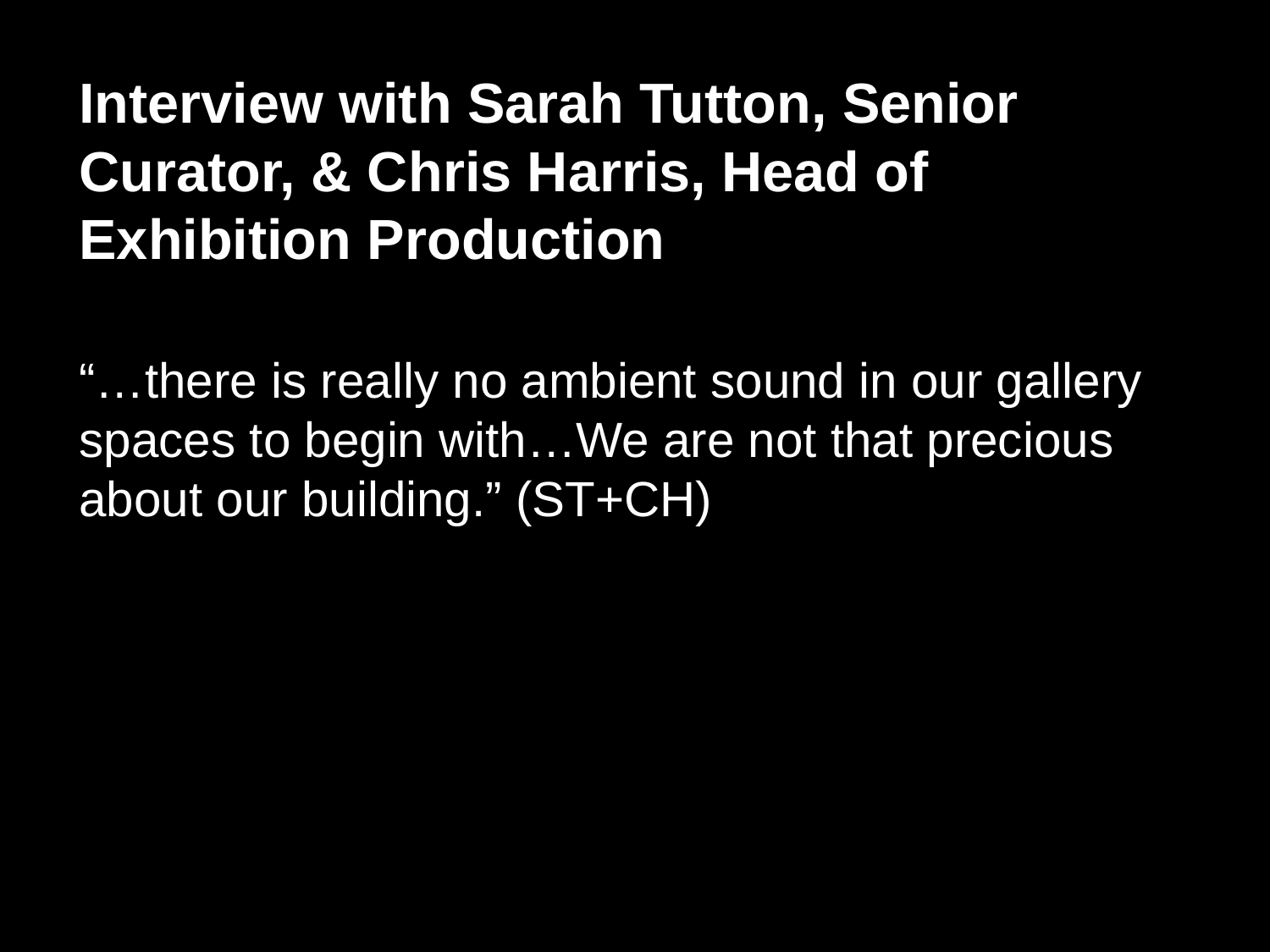

Interview with Sarah Tutton, Senior Curator, & Chris Harris, Head of Exhibition Production

“…there is really no ambient sound in our gallery spaces to begin with…We are not that precious about our building.” (ST+CH)